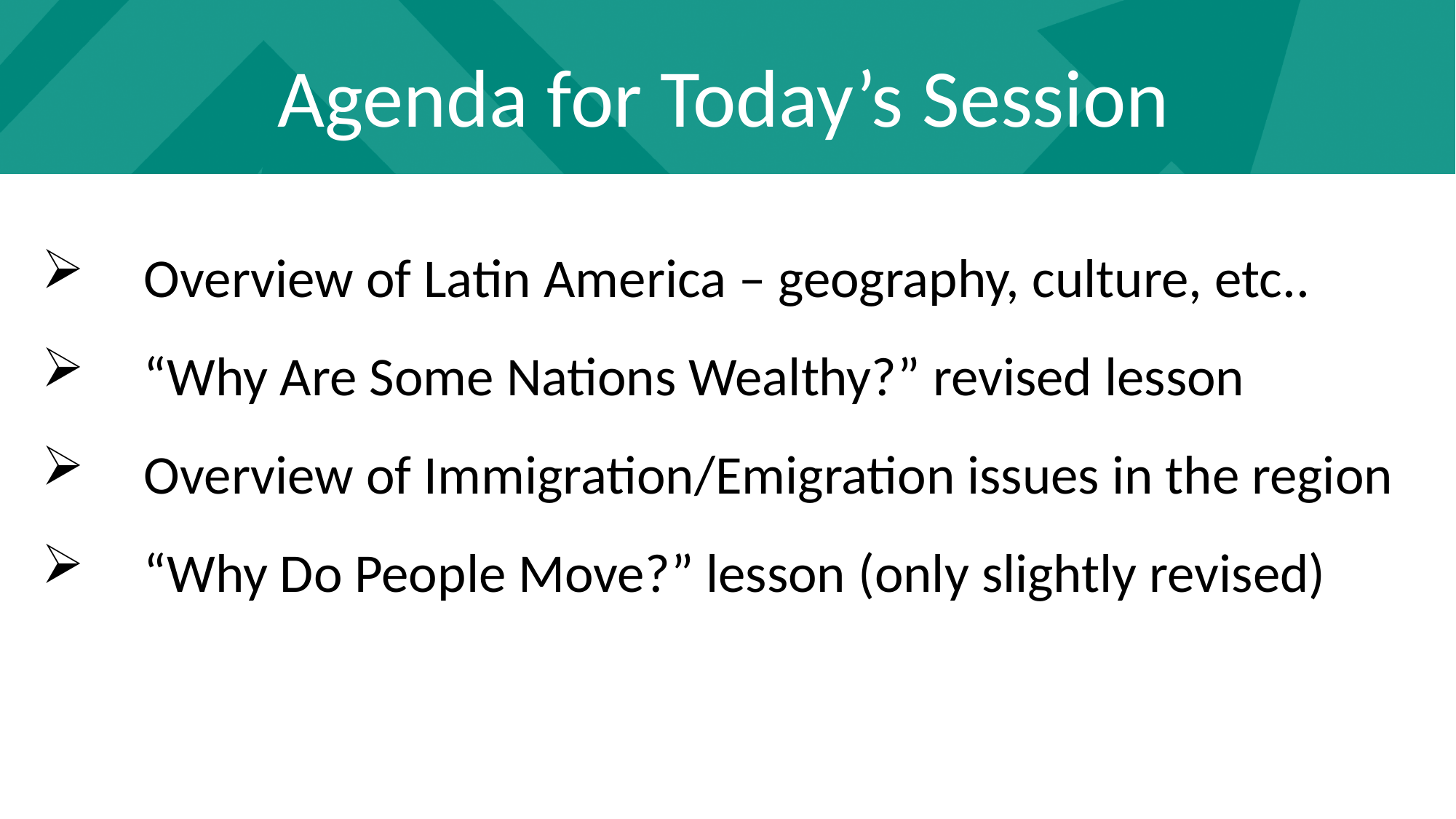

Agenda for Today’s Session
Overview of Latin America – geography, culture, etc..
“Why Are Some Nations Wealthy?” revised lesson
Overview of Immigration/Emigration issues in the region
“Why Do People Move?” lesson (only slightly revised)